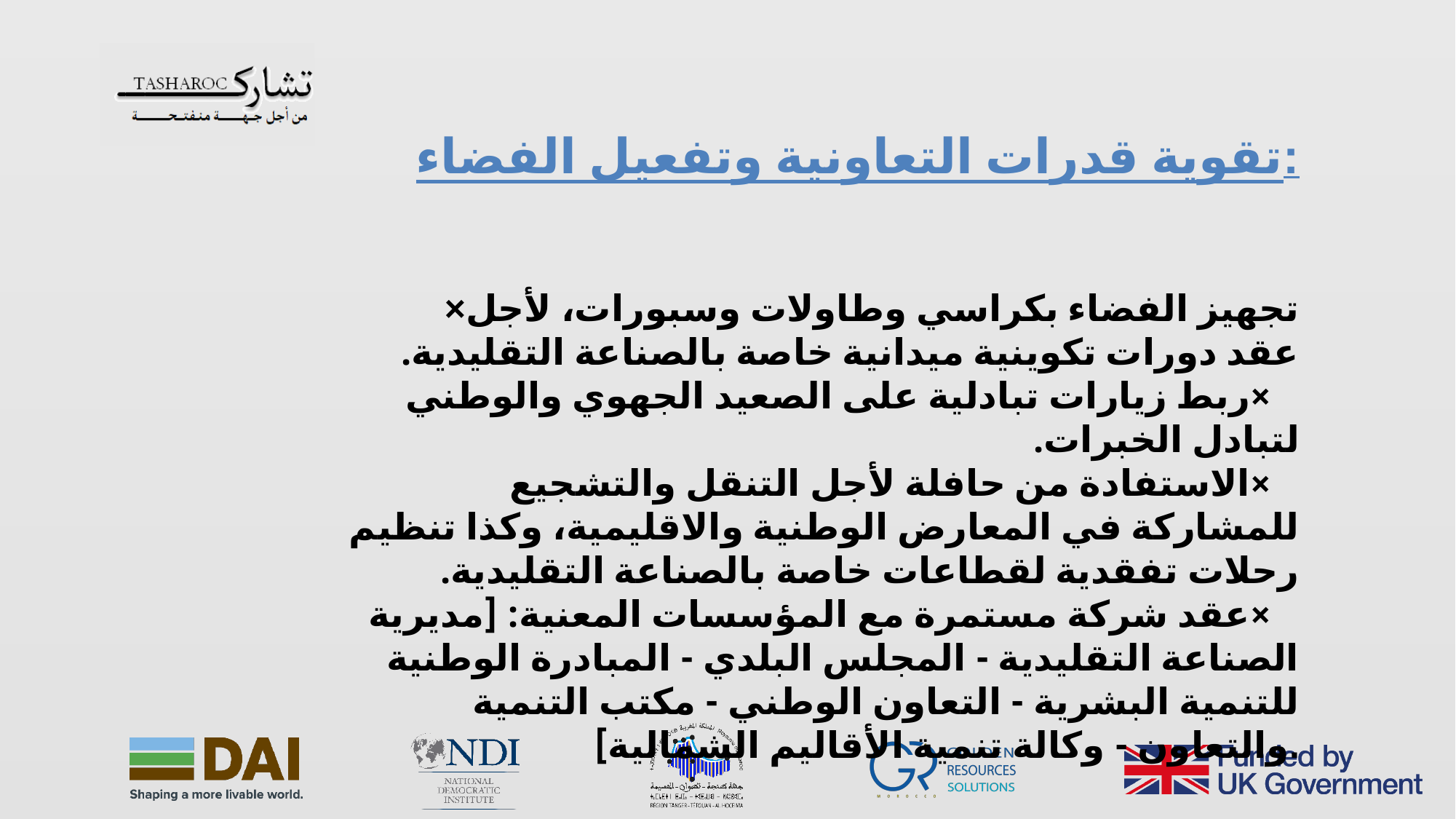

تقوية قدرات التعاونية وتفعيل الفضاء:

   ×تجهيز الفضاء بكراسي وطاولات وسبورات، لأجل عقد دورات تكوينية ميدانية خاصة بالصناعة التقليدية.
   ×ربط زيارات تبادلية على الصعيد الجهوي والوطني لتبادل الخبرات.
   ×الاستفادة من حافلة لأجل التنقل والتشجيع للمشاركة في المعارض الوطنية والاقليمية، وكذا تنظيم رحلات تفقدية لقطاعات خاصة بالصناعة التقليدية.
   ×عقد شركة مستمرة مع المؤسسات المعنية: [مديرية الصناعة التقليدية - المجلس البلدي - المبادرة الوطنية للتنمية البشرية - التعاون الوطني - مكتب التنمية والتعاون - وكالة تنمية الأقاليم الشمالية].